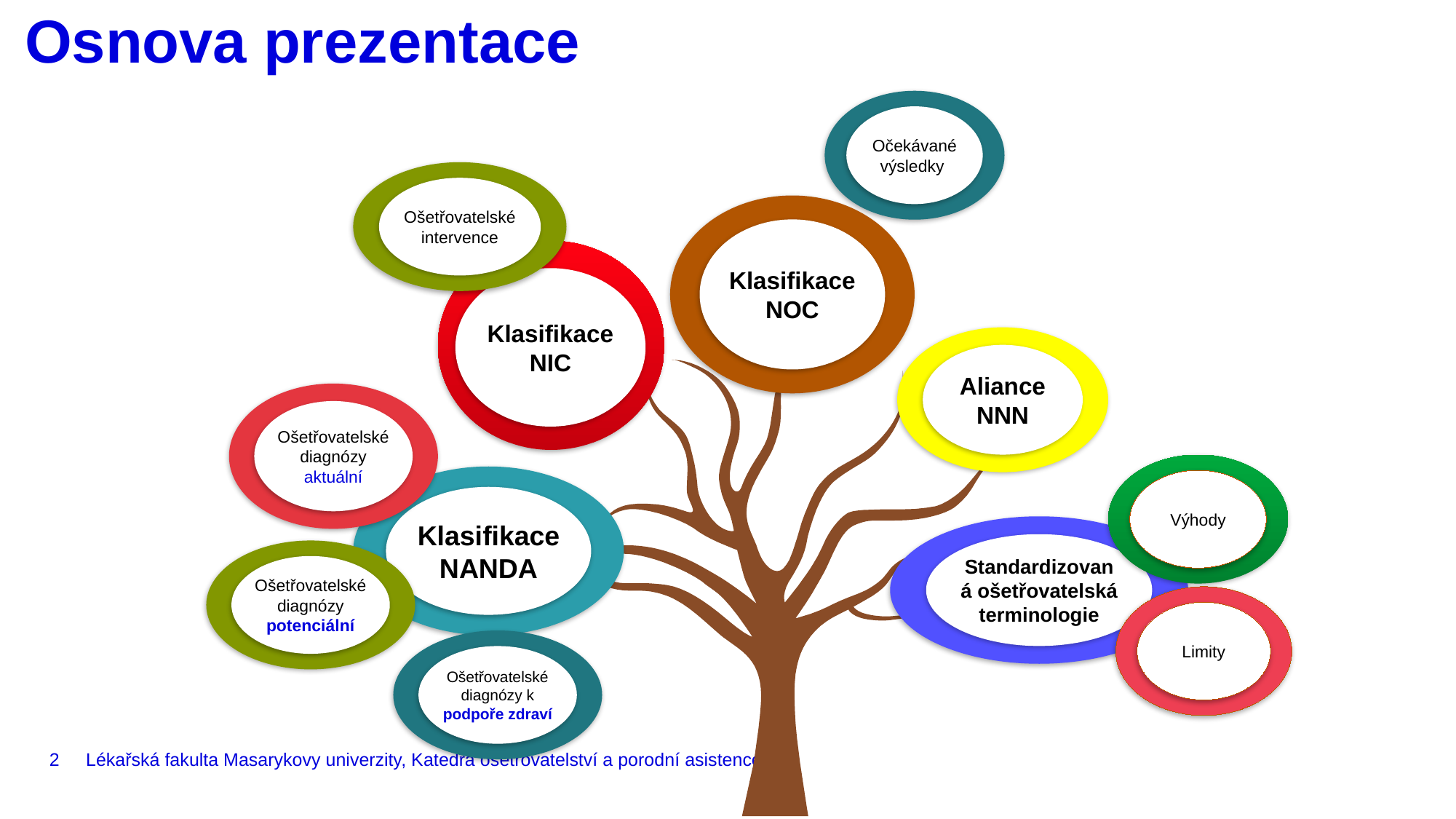

# Osnova prezentace

Očekávané výsledky

Ošetřovatelské intervence

Klasifikace NOC

Klasifikace NIC

Aliance NNN

Ošetřovatelské diagnózy
aktuální

Výhody

Klasifikace NANDA

Standardizovaná ošetřovatelská terminologie

Ošetřovatelské diagnózy potenciální

Limity

Ošetřovatelské diagnózy k podpoře zdraví
2
Lékařská fakulta Masarykovy univerzity, Katedra ošetřovatelství a porodní asistence